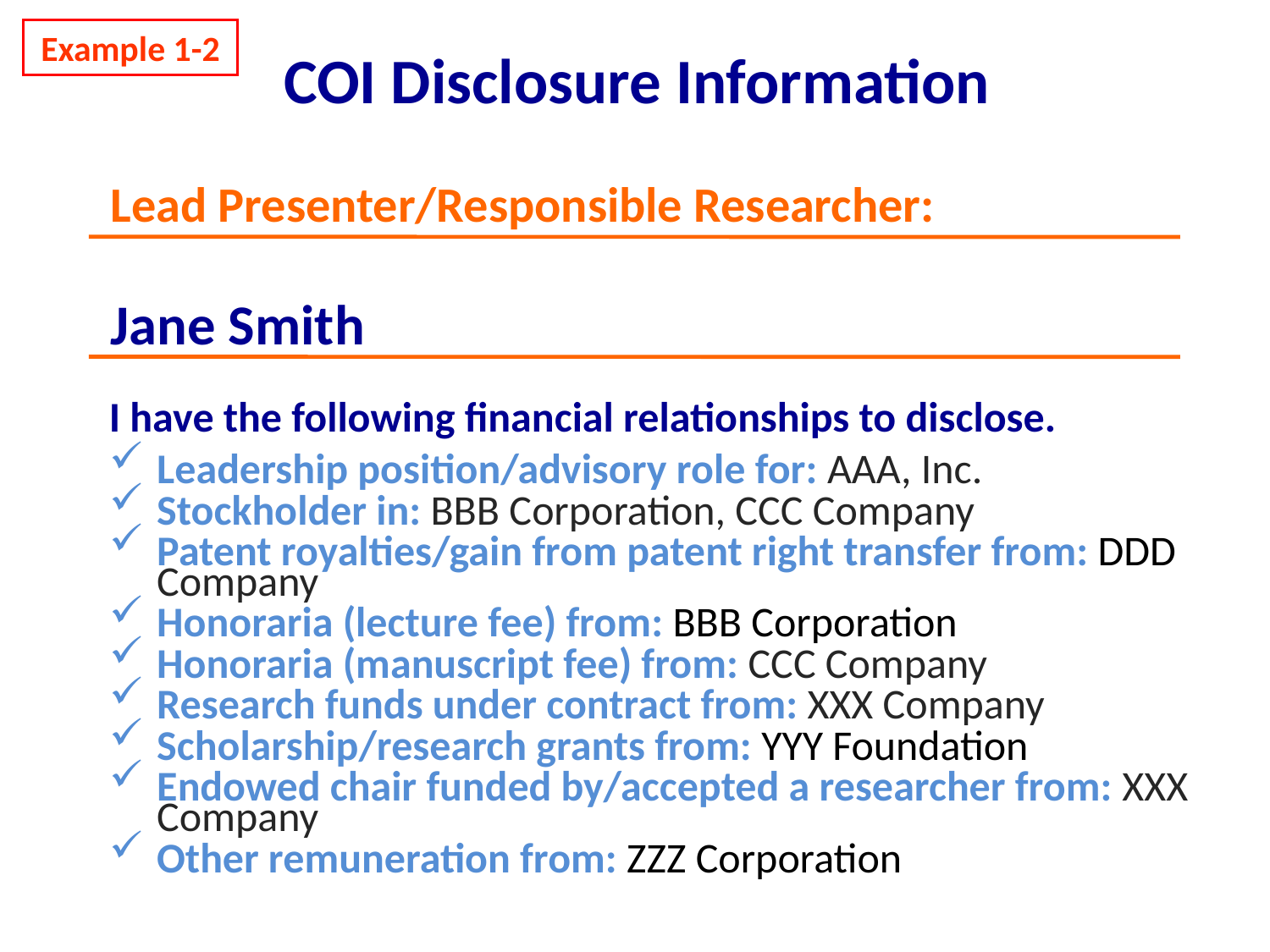

Example 1-2
# COI Disclosure Information
Lead Presenter/Responsible Researcher:
Jane Smith
I have the following financial relationships to disclose.
Leadership position/advisory role for: AAA, Inc.
Stockholder in: BBB Corporation, CCC Company
Patent royalties/gain from patent right transfer from: DDD Company
Honoraria (lecture fee) from: BBB Corporation
Honoraria (manuscript fee) from: CCC Company
Research funds under contract from: XXX Company
Scholarship/research grants from: YYY Foundation
Endowed chair funded by/accepted a researcher from: XXX Company
Other remuneration from: ZZZ Corporation